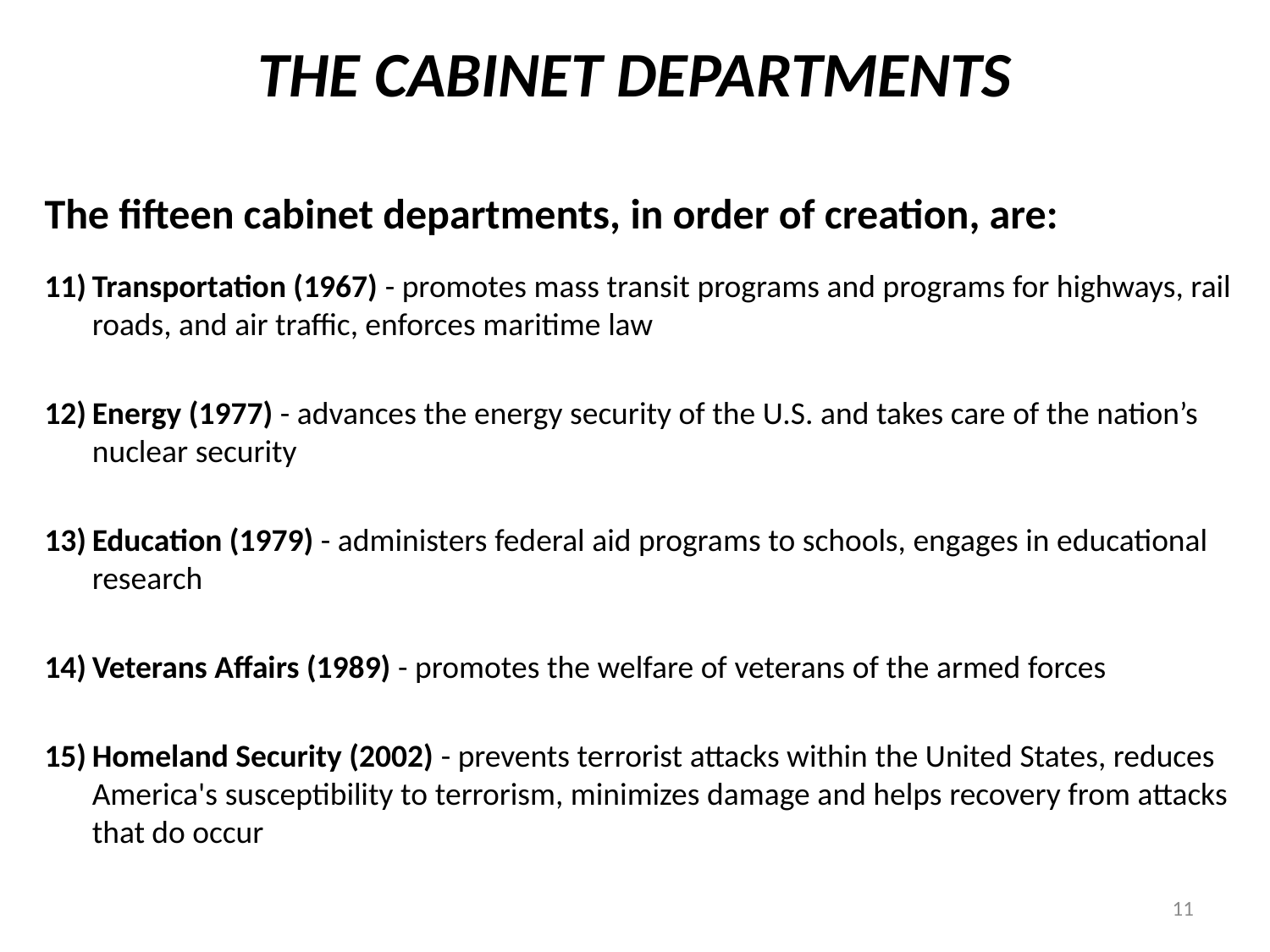

# THE CABINET DEPARTMENTS
The fifteen cabinet departments, in order of creation, are:

Transportation (1967) - promotes mass transit programs and programs for highways, rail­roads, and air traffic, enforces maritime law

Energy (1977) - advances the energy security of the U.S. and takes care of the nation’s nuclear security

Education (1979) - administers federal aid programs to schools, engages in educational research

Veterans Affairs (1989) - promotes the welfare of veterans of the armed forces

Homeland Security (2002) - prevents terrorist attacks within the United States, reduces America's susceptibility to terrorism, minimizes damage and helps recovery from attacks that do occur
11